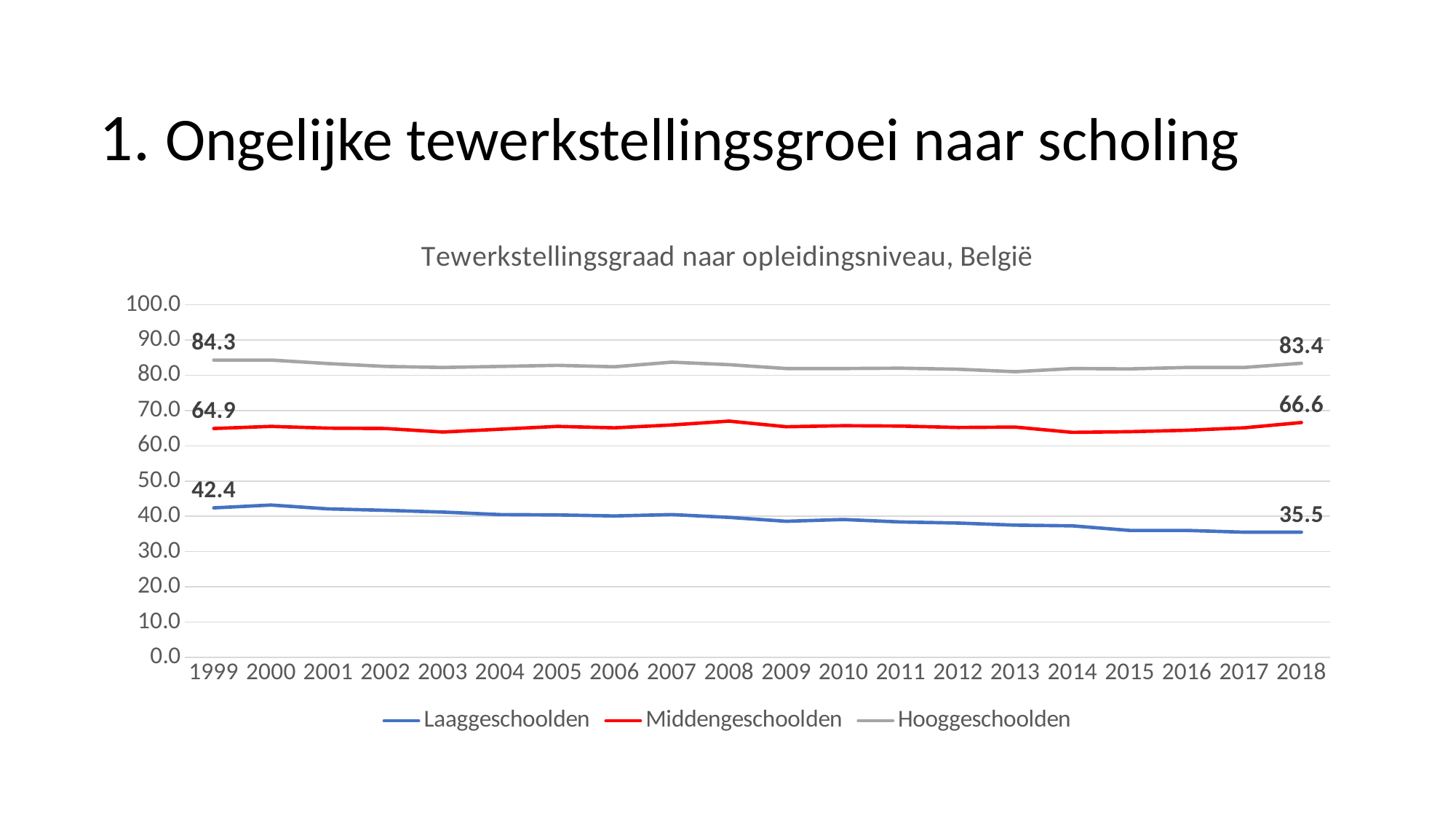

# 1. Ongelijke tewerkstellingsgroei naar scholing

### Chart: Tewerkstellingsgraad naar opleidingsniveau, België

| Category | Laaggeschoolden | Middengeschoolden | Hooggeschoolden |
|---|---|---|---|
| 1999 | 42.4 | 64.9 | 84.3 |
| 2000 | 43.2 | 65.5 | 84.3 |
| 2001 | 42.1 | 65.0 | 83.3 |
| 2002 | 41.7 | 64.9 | 82.5 |
| 2003 | 41.2 | 63.9 | 82.2 |
| 2004 | 40.5 | 64.7 | 82.5 |
| 2005 | 40.4 | 65.5 | 82.8 |
| 2006 | 40.1 | 65.1 | 82.4 |
| 2007 | 40.5 | 65.9 | 83.7 |
| 2008 | 39.7 | 67.0 | 83.0 |
| 2009 | 38.6 | 65.4 | 81.9 |
| 2010 | 39.1 | 65.7 | 81.9 |
| 2011 | 38.4 | 65.6 | 82.0 |
| 2012 | 38.1 | 65.2 | 81.7 |
| 2013 | 37.5 | 65.3 | 81.0 |
| 2014 | 37.3 | 63.8 | 81.9 |
| 2015 | 36.0 | 64.0 | 81.8 |
| 2016 | 36.0 | 64.4 | 82.2 |
| 2017 | 35.5 | 65.1 | 82.2 |
| 2018 | 35.5 | 66.6 | 83.4 |